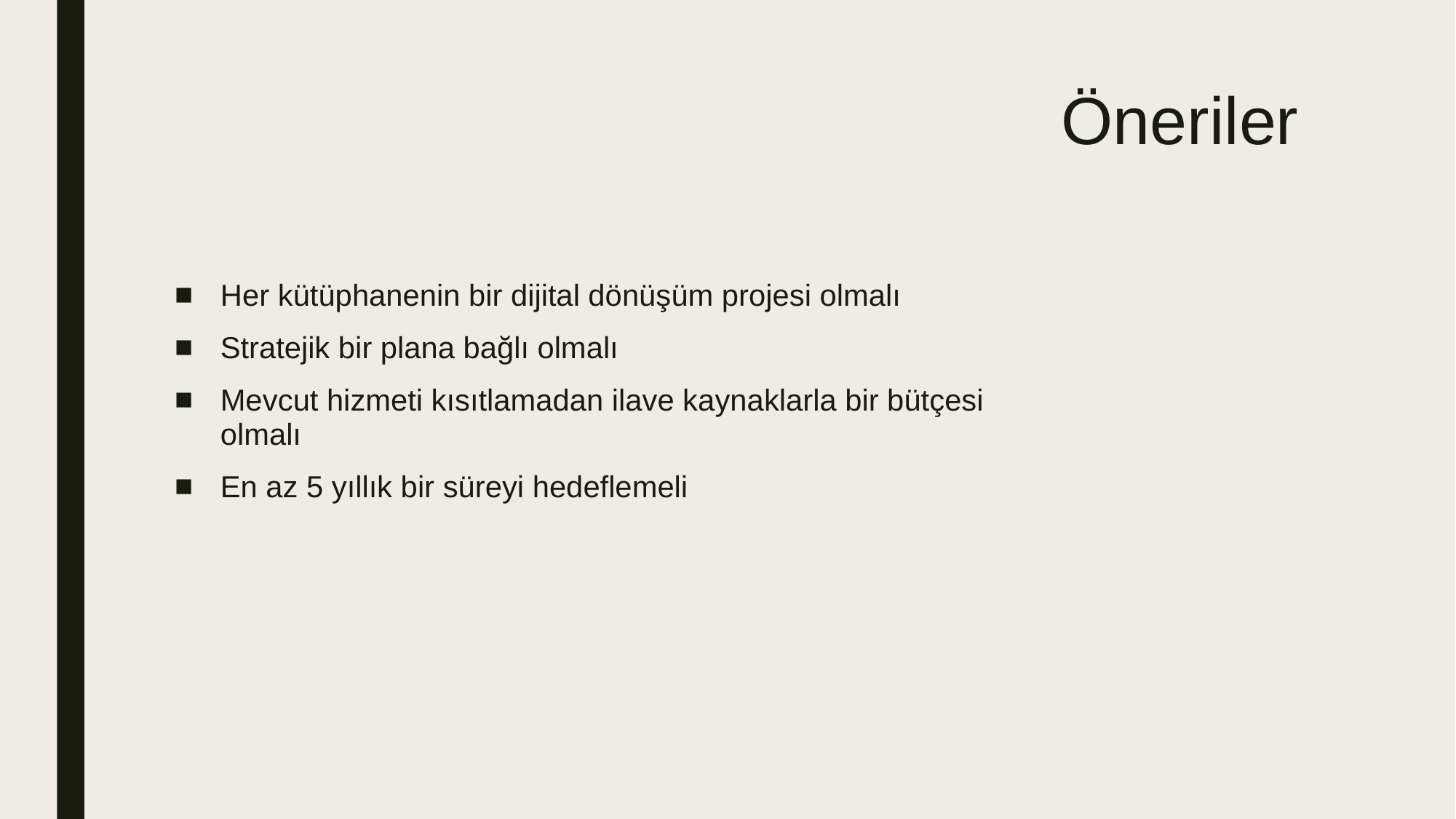

# Öneriler
Her kütüphanenin bir dijital dönüşüm projesi olmalı
Stratejik bir plana bağlı olmalı
Mevcut hizmeti kısıtlamadan ilave kaynaklarla bir bütçesi olmalı
En az 5 yıllık bir süreyi hedeflemeli